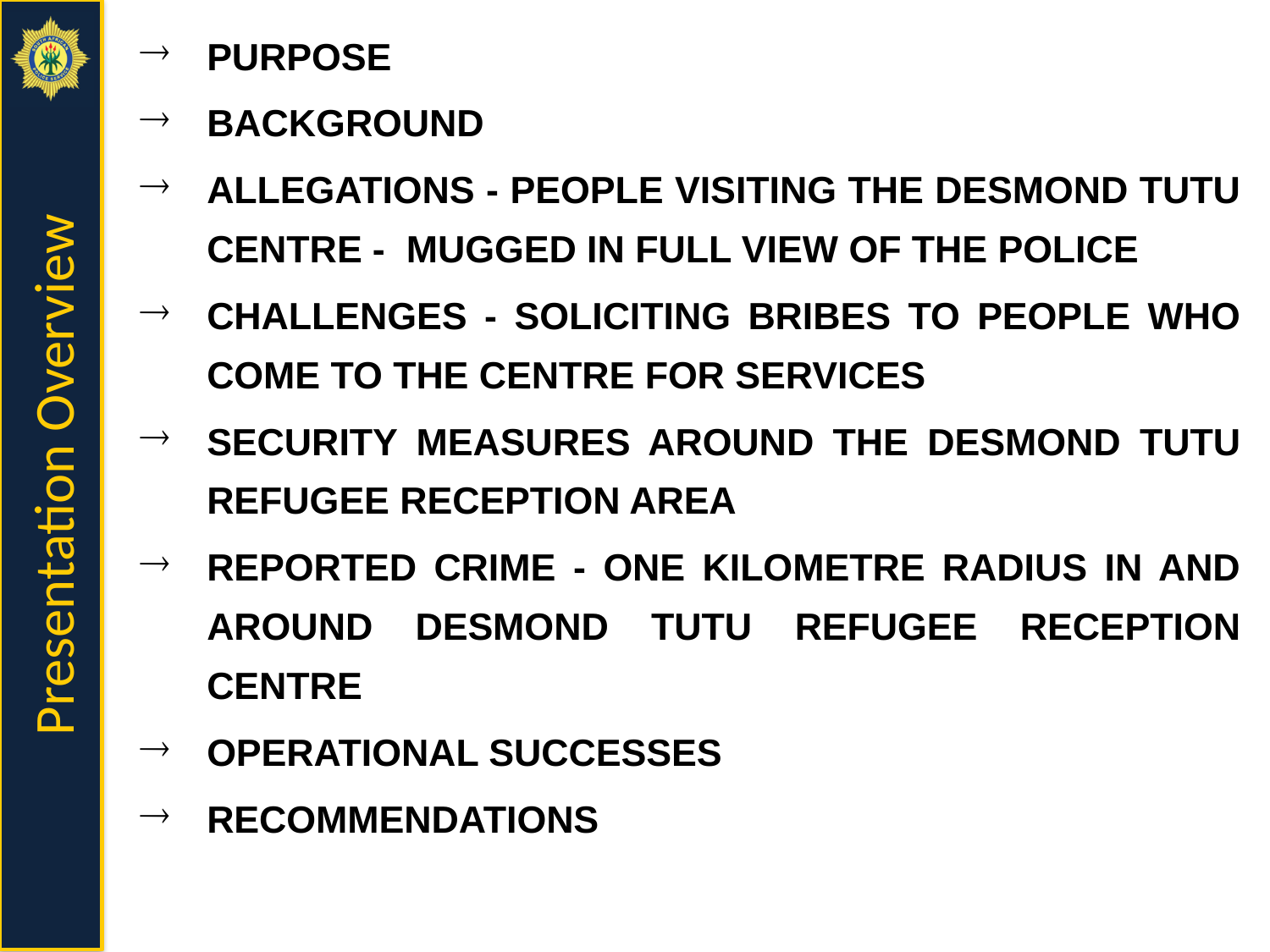

PURPOSE
BACKGROUND
ALLEGATIONS - PEOPLE VISITING THE DESMOND TUTU CENTRE -  MUGGED IN FULL VIEW OF THE POLICE
CHALLENGES - SOLICITING BRIBES TO PEOPLE WHO COME TO THE CENTRE FOR SERVICES
SECURITY MEASURES AROUND THE DESMOND TUTU REFUGEE RECEPTION AREA
REPORTED CRIME - ONE KILOMETRE RADIUS IN AND AROUND DESMOND TUTU REFUGEE RECEPTION CENTRE
OPERATIONAL SUCCESSES
RECOMMENDATIONS